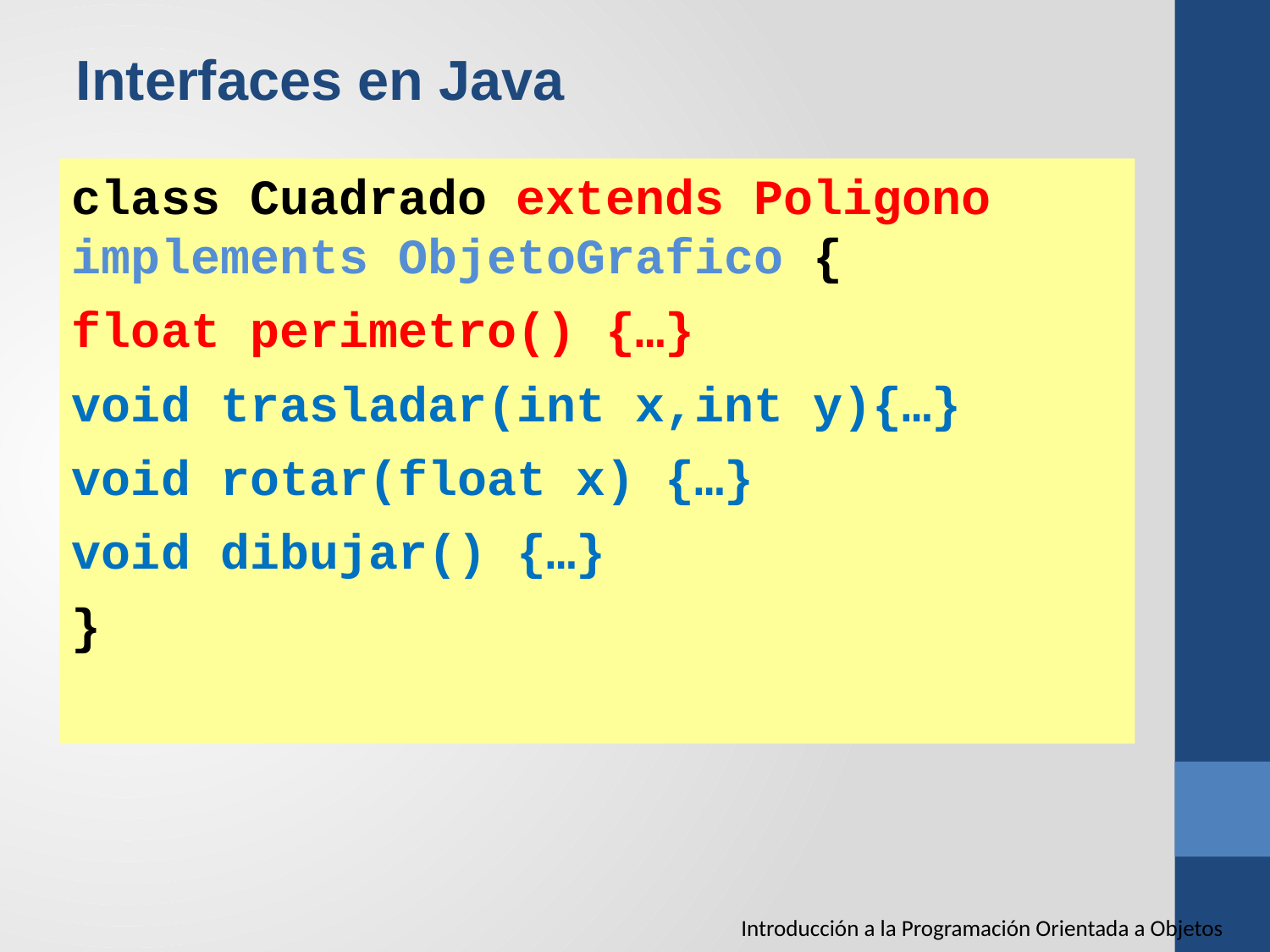

Interfaces en Java
class Cuadrado extends Poligono implements ObjetoGrafico {
float perimetro() {…}
void trasladar(int x,int y){…}
void rotar(float x) {…}
void dibujar() {…}
}

Introducción a la Programación Orientada a Objetos